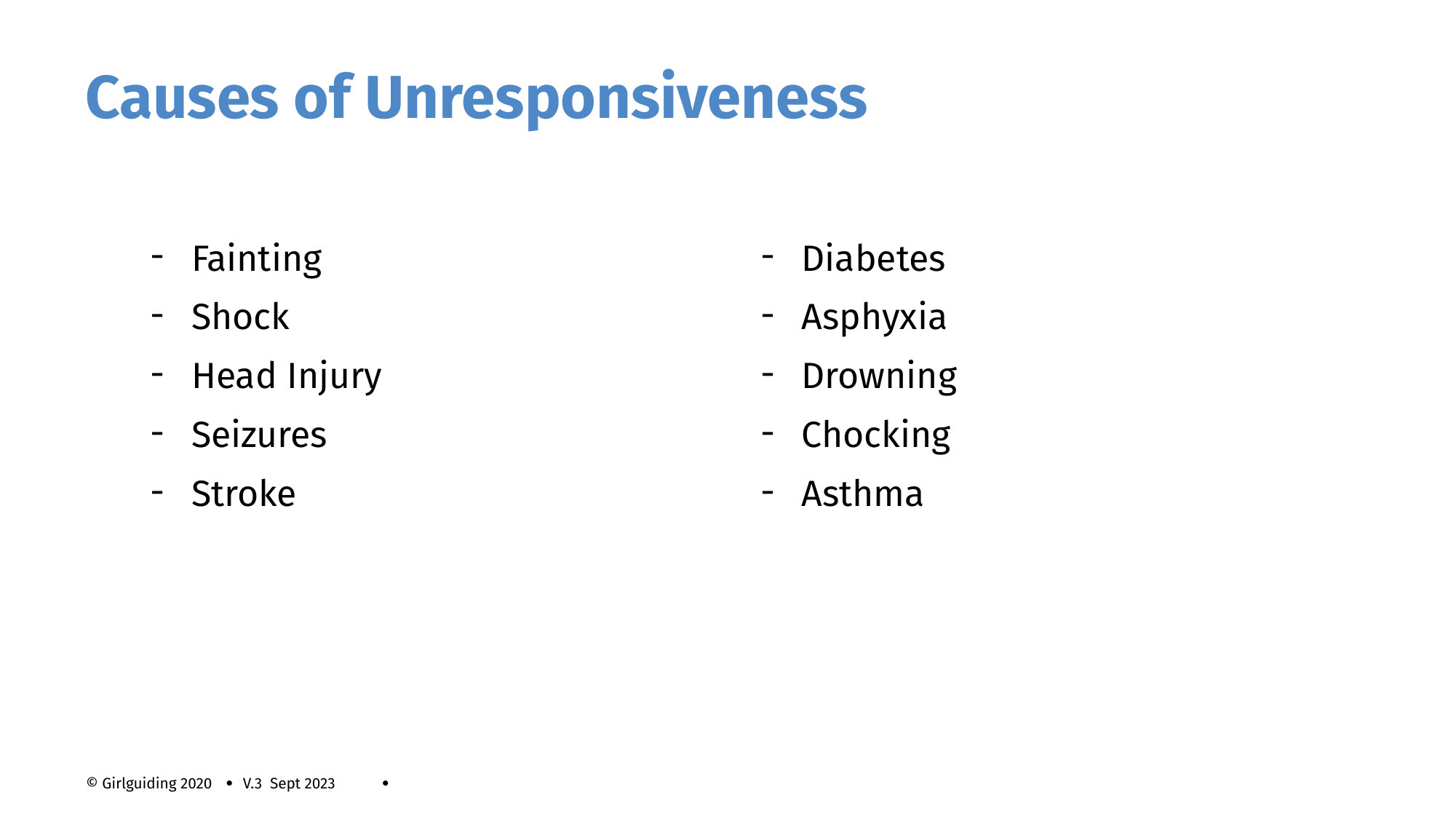

# Causes of Unresponsiveness
Fainting
Shock
Head Injury
Seizures
Stroke
Diabetes
Asphyxia
Drowning
Chocking
Asthma

V.3  Sept 2023